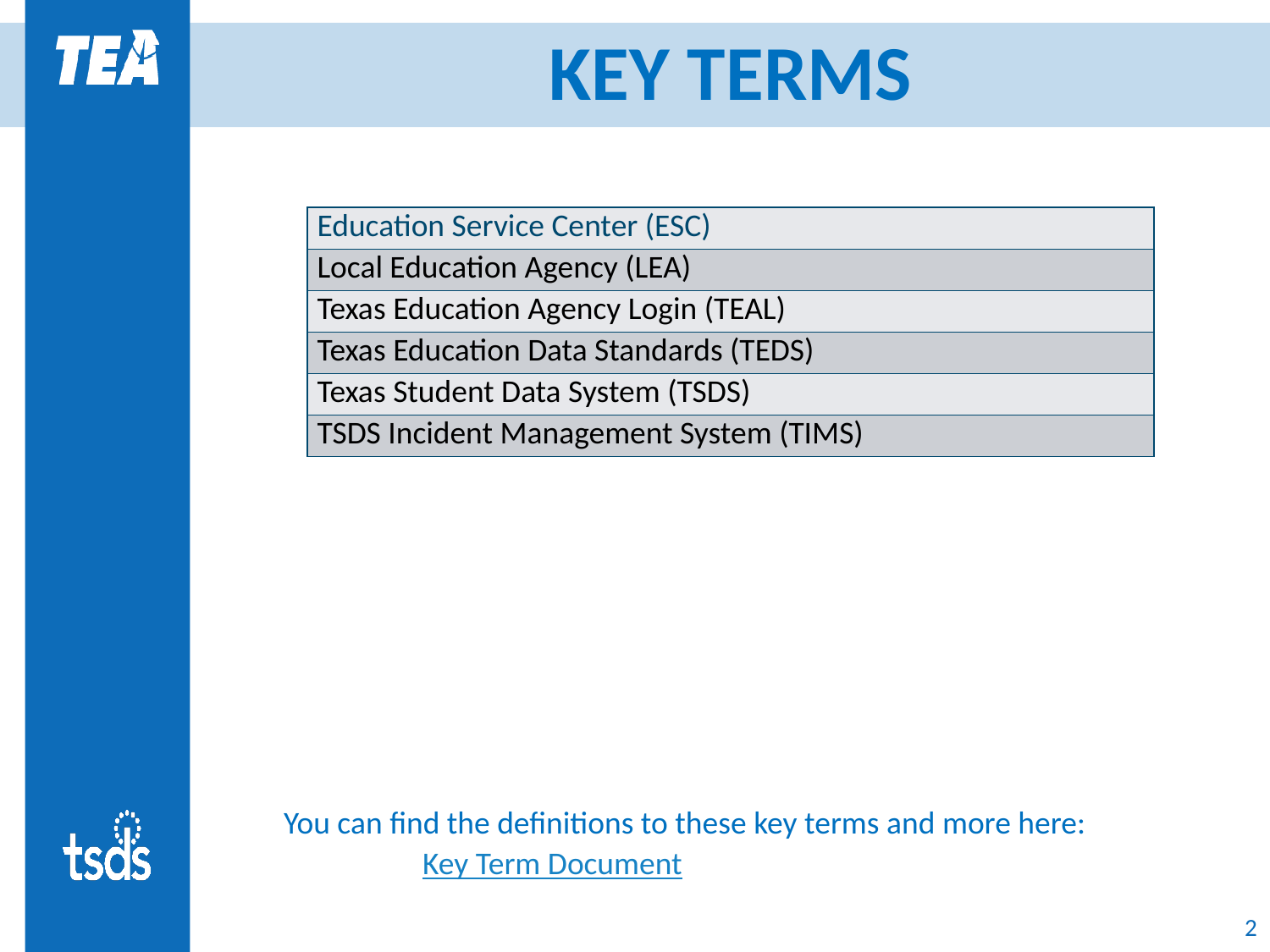

# KEY TERMS

You can find the definitions to these key terms and more here:
	Key Term Document

| Education Service Center (ESC) |
| --- |
| Local Education Agency (LEA) |
| Texas Education Agency Login (TEAL) |
| Texas Education Data Standards (TEDS) |
| Texas Student Data System (TSDS) |
| TSDS Incident Management System (TIMS) |
2